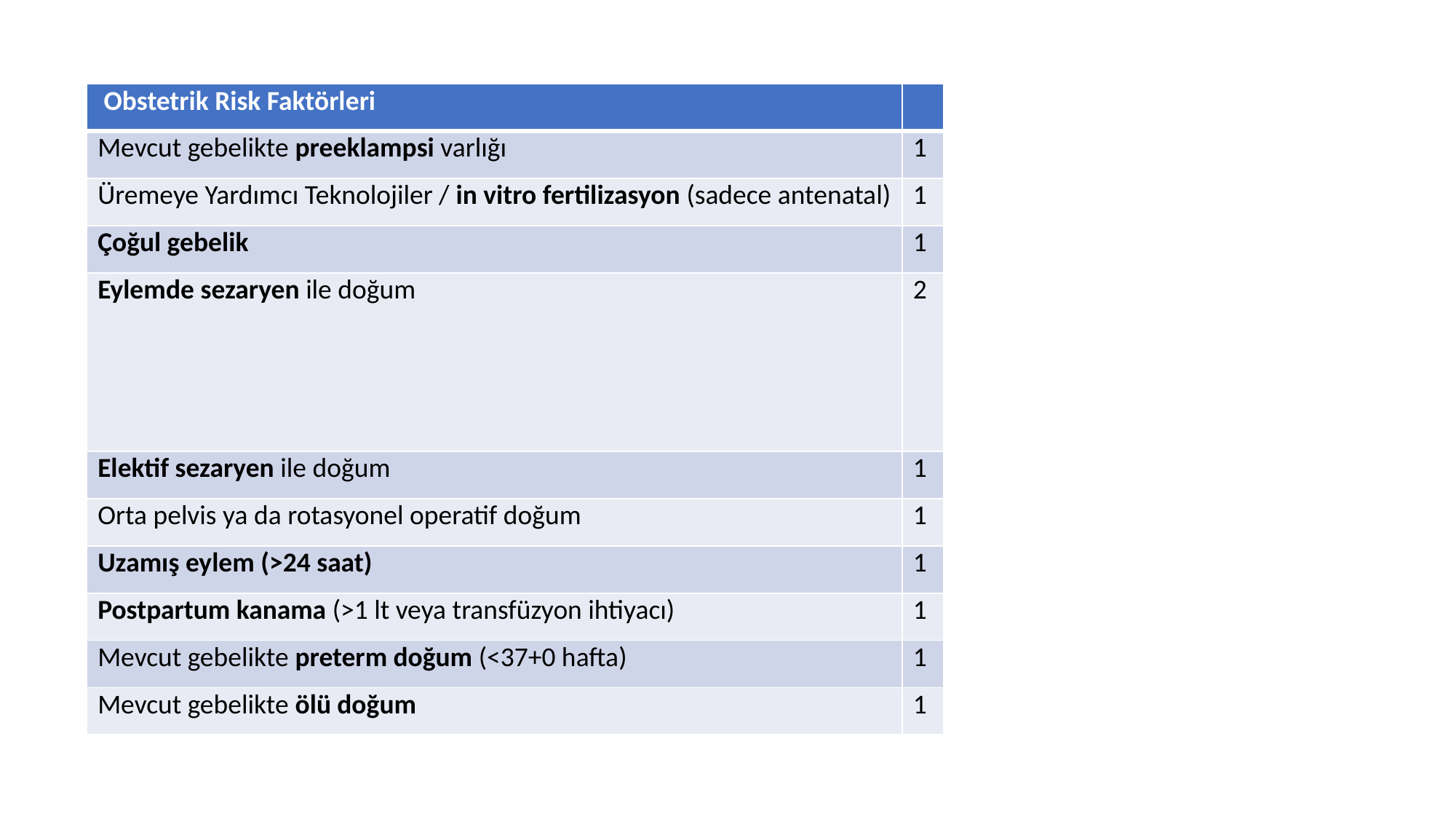

| Obstetrik Risk Faktörleri |  |
| --- | --- |
| Mevcut gebelikte preeklampsi varlığı | 1 |
| Üremeye Yardımcı Teknolojiler / in vitro fertilizasyon (sadece antenatal) | 1 |
| Çoğul gebelik | 1 |
| Eylemde sezaryen ile doğum | 2 |
| Elektif sezaryen ile doğum | 1 |
| Orta pelvis ya da rotasyonel operatif doğum | 1 |
| Uzamış eylem (>24 saat) | 1 |
| Postpartum kanama (>1 lt veya transfüzyon ihtiyacı) | 1 |
| Mevcut gebelikte preterm doğum (<37+0 hafta) | 1 |
| Mevcut gebelikte ölü doğum | 1 |